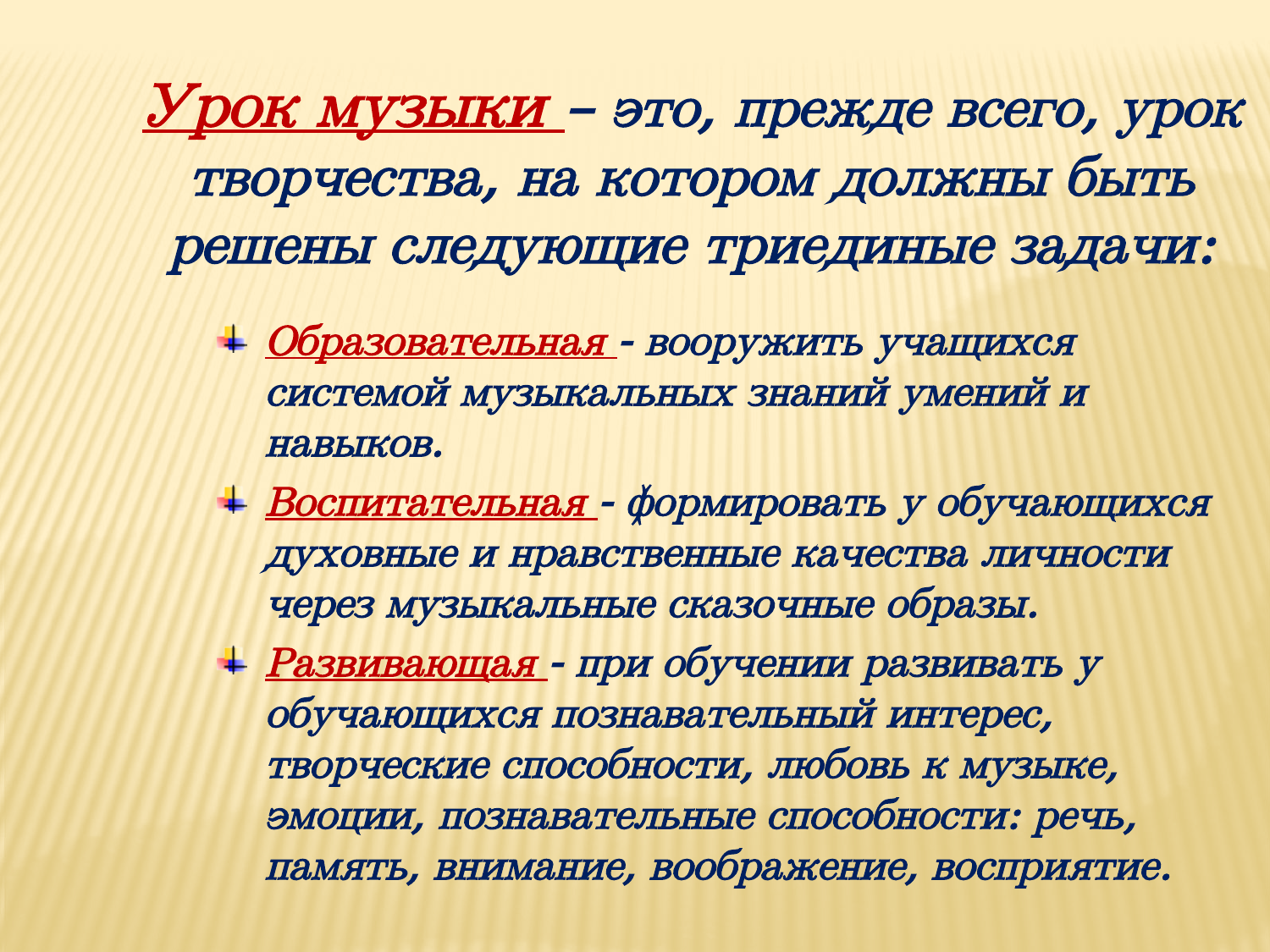

Урок музыки – это, прежде всего, урок творчества, на котором должны быть решены следующие триединые задачи:
Образовательная - вооружить учащихся  системой музыкальных знаний умений и навыков.
Воспитательная - формировать у обучающихся духовные и нравственные качества личности через музыкальные сказочные образы.
Развивающая - при обучении развивать у обучающихся познавательный интерес, творческие способности, любовь к музыке, эмоции, познавательные способности: речь, память, внимание, воображение, восприятие.